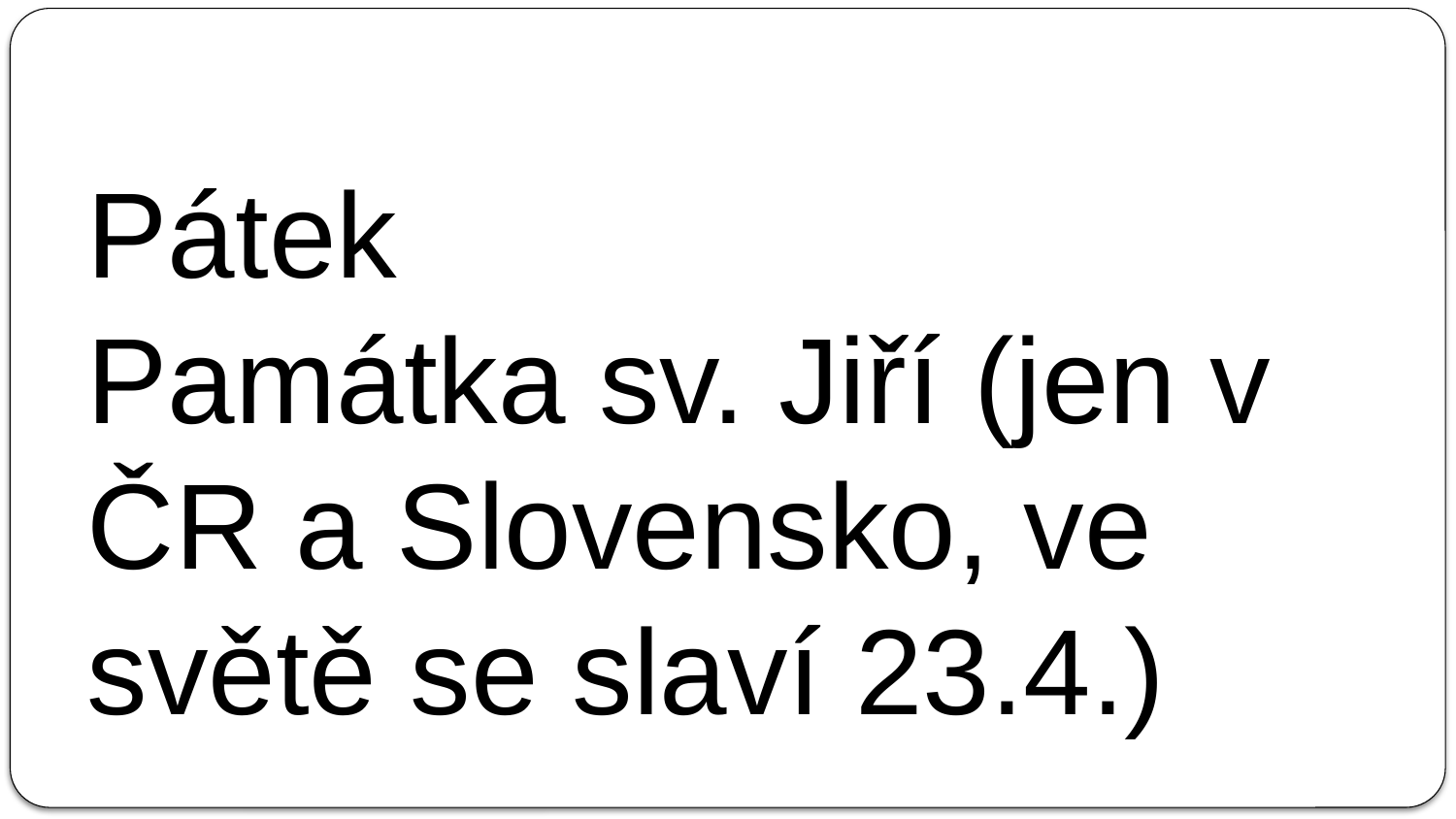

# Pátek Památka sv. Jiří (jen v ČR a Slovensko, ve světě se slaví 23.4.)